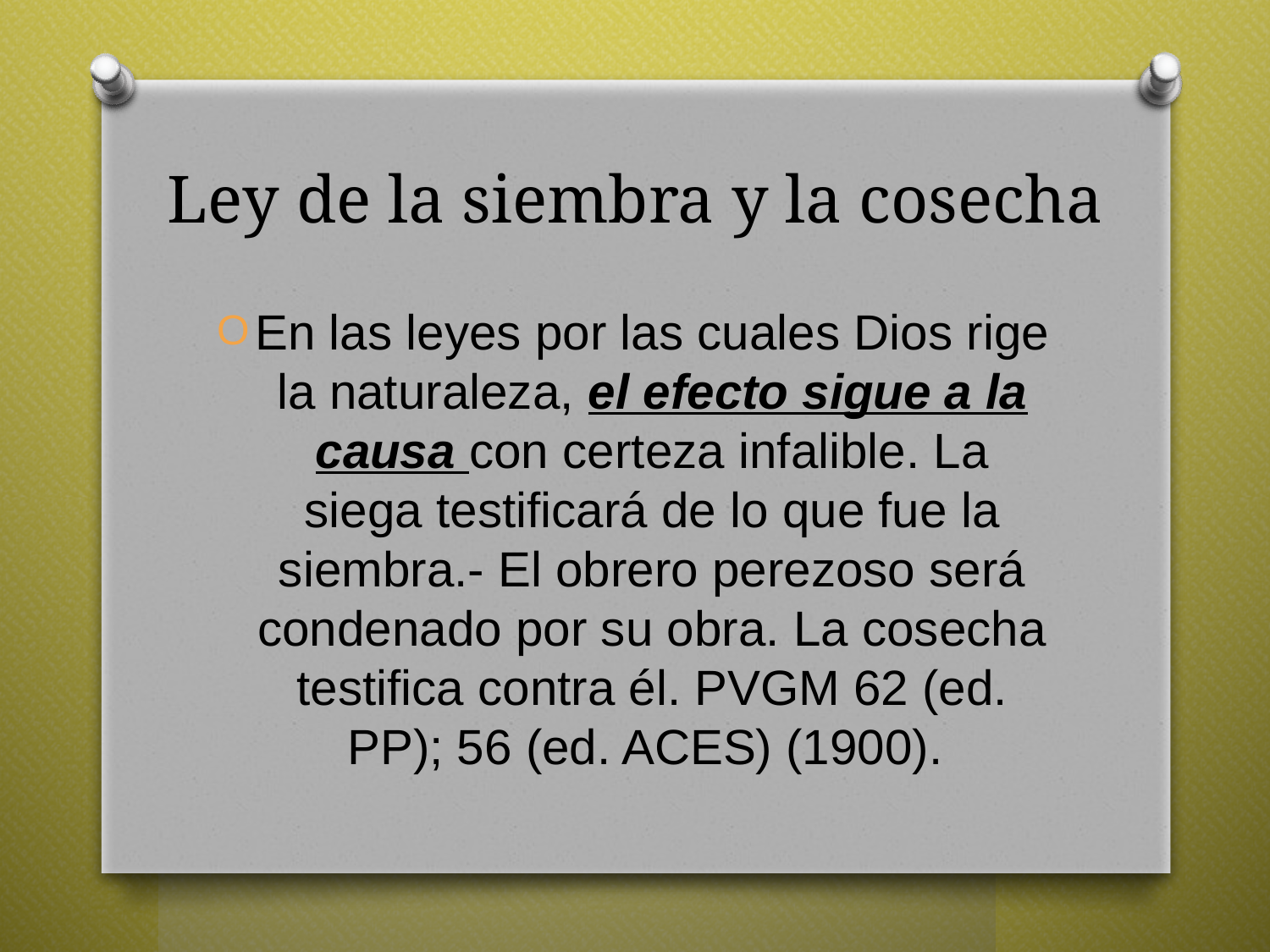

# Ley de la siembra y la cosecha
En las leyes por las cuales Dios rige la naturaleza, el efecto sigue a la causa con certeza infalible. La siega testificará de lo que fue la siembra.- El obrero perezoso será condenado por su obra. La cosecha testifica contra él. PVGM 62 (ed. PP); 56 (ed. ACES) (1900).